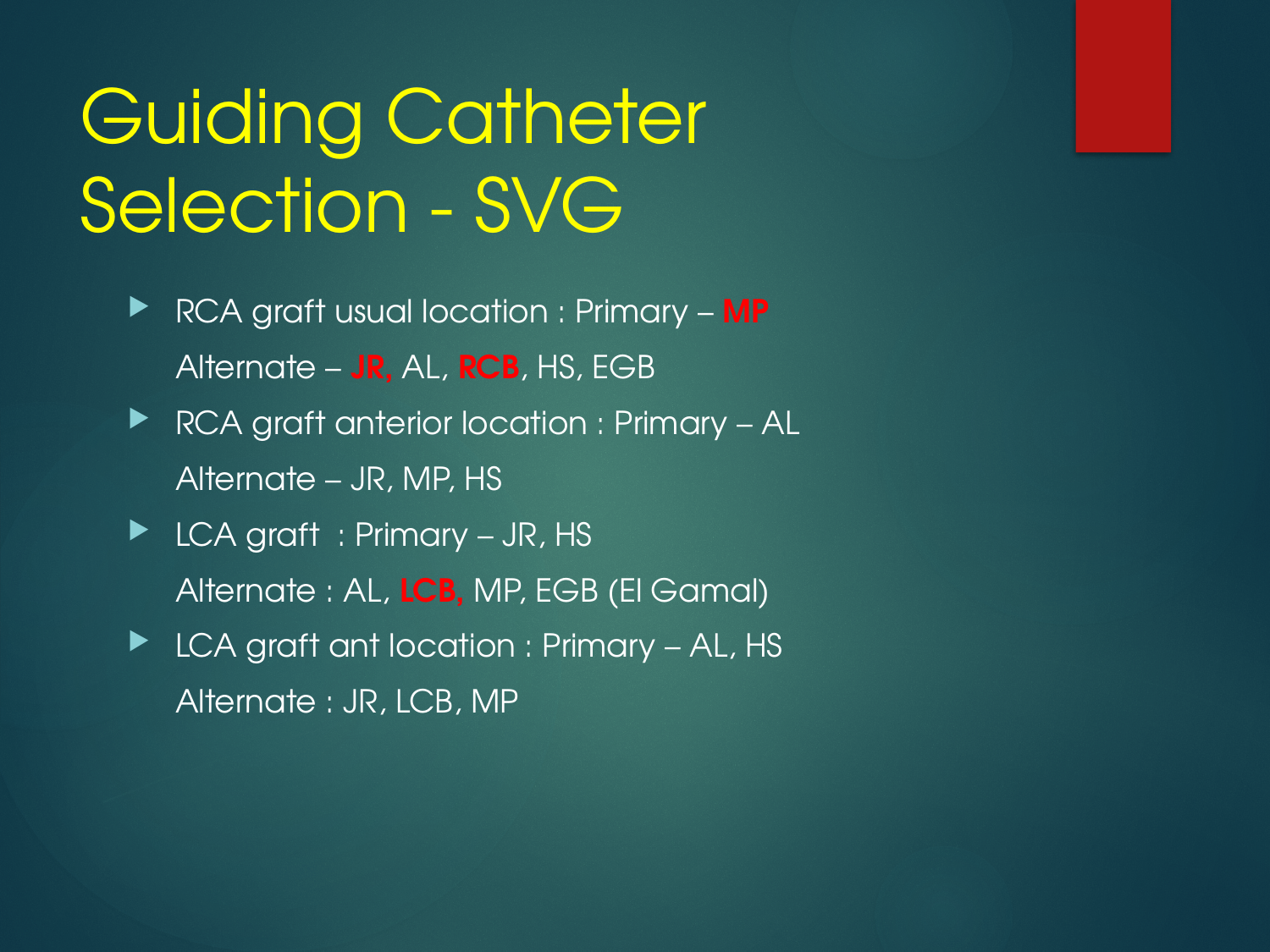

# Guiding Catheter Selection - SVG
RCA graft usual location : Primary – MP
	Alternate – JR, AL, RCB, HS, EGB
RCA graft anterior location : Primary – AL
	Alternate – JR, MP, HS
LCA graft  : Primary – JR, HS
	Alternate : AL, LCB, MP, EGB (El Gamal)
LCA graft ant location : Primary – AL, HS
	Alternate : JR, LCB, MP